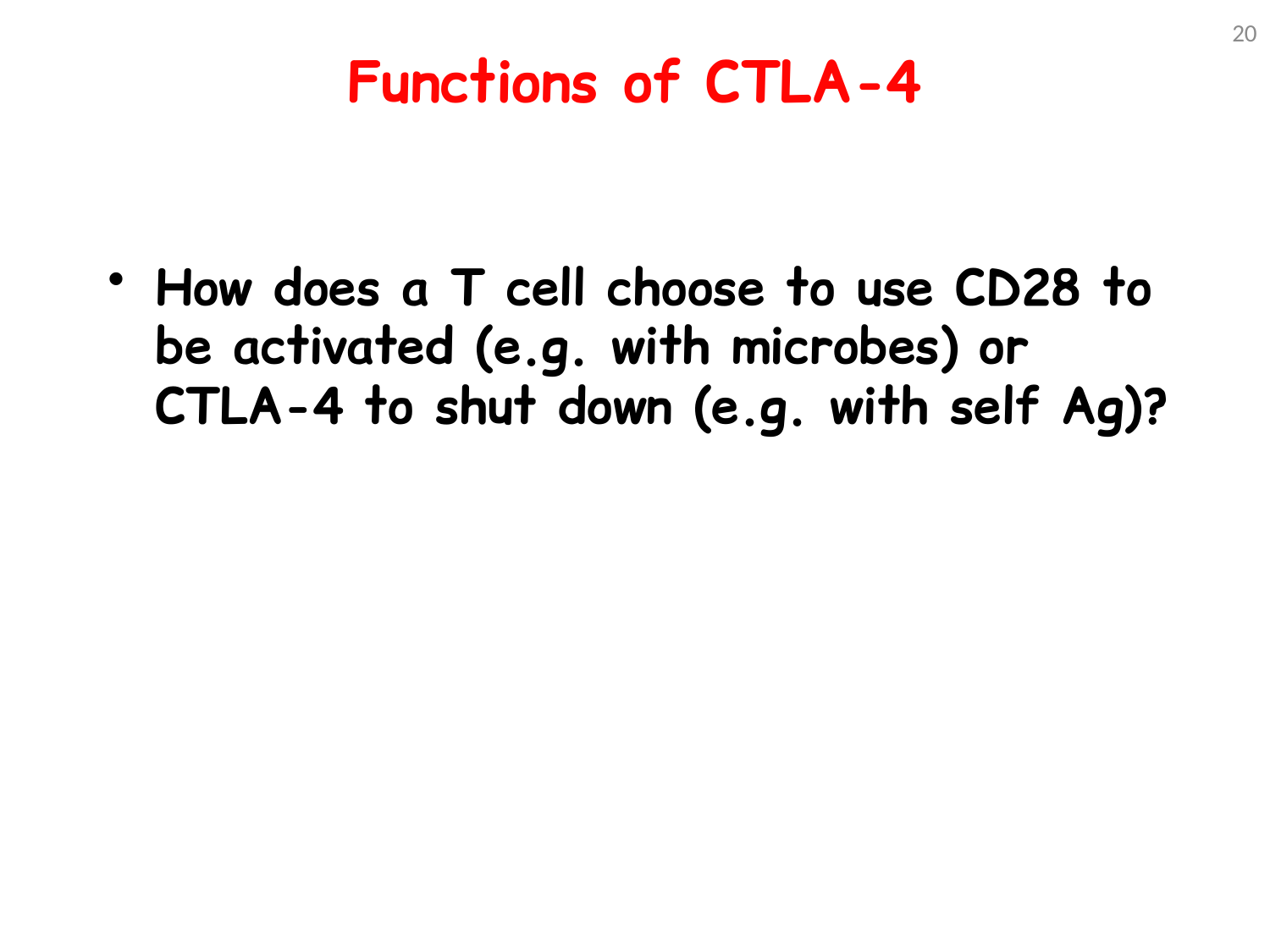

Functions of CTLA-4
20

How does a T cell choose to use CD28 to be activated (e.g. with microbes) or   CTLA-4 to shut down (e.g. with self Ag)?